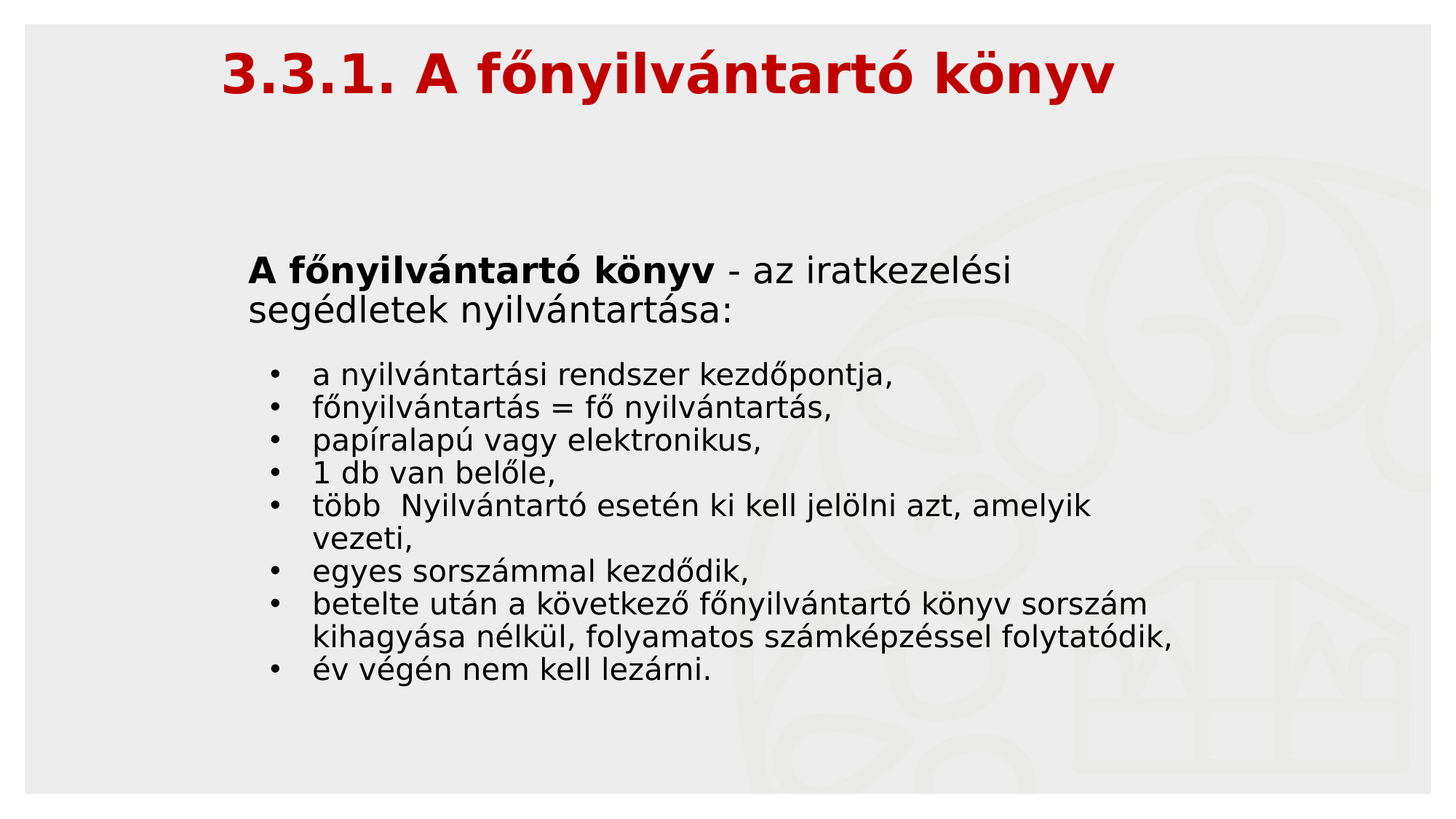

3.3.1. A főnyilvántartó könyv
A főnyilvántartó könyv - az iratkezelési segédletek nyilvántartása:

a nyilvántartási rendszer kezdőpontja,
főnyilvántartás = fő nyilvántartás,
papíralapú vagy elektronikus,
1 db van belőle,
több  Nyilvántartó esetén ki kell jelölni azt, amelyik vezeti,
egyes sorszámmal kezdődik,
betelte után a következő főnyilvántartó könyv sorszám kihagyása nélkül, folyamatos számképzéssel folytatódik,
év végén nem kell lezárni.